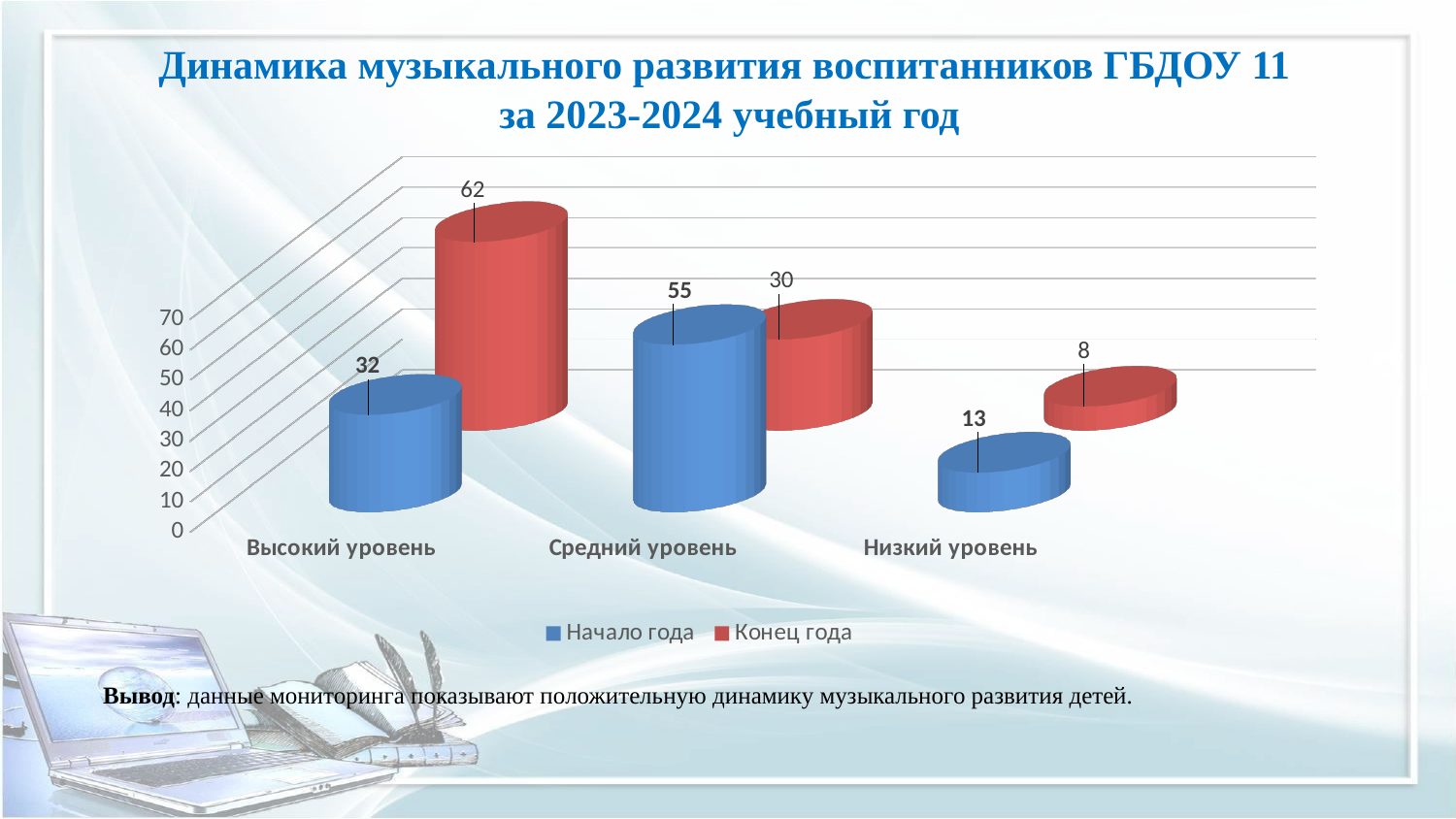

Динамика музыкального развития воспитанников ГБДОУ 11
за 2023-2024 учебный год

[unsupported chart]

Вывод: данные мониторинга показывают положительную динамику музыкального развития детей.